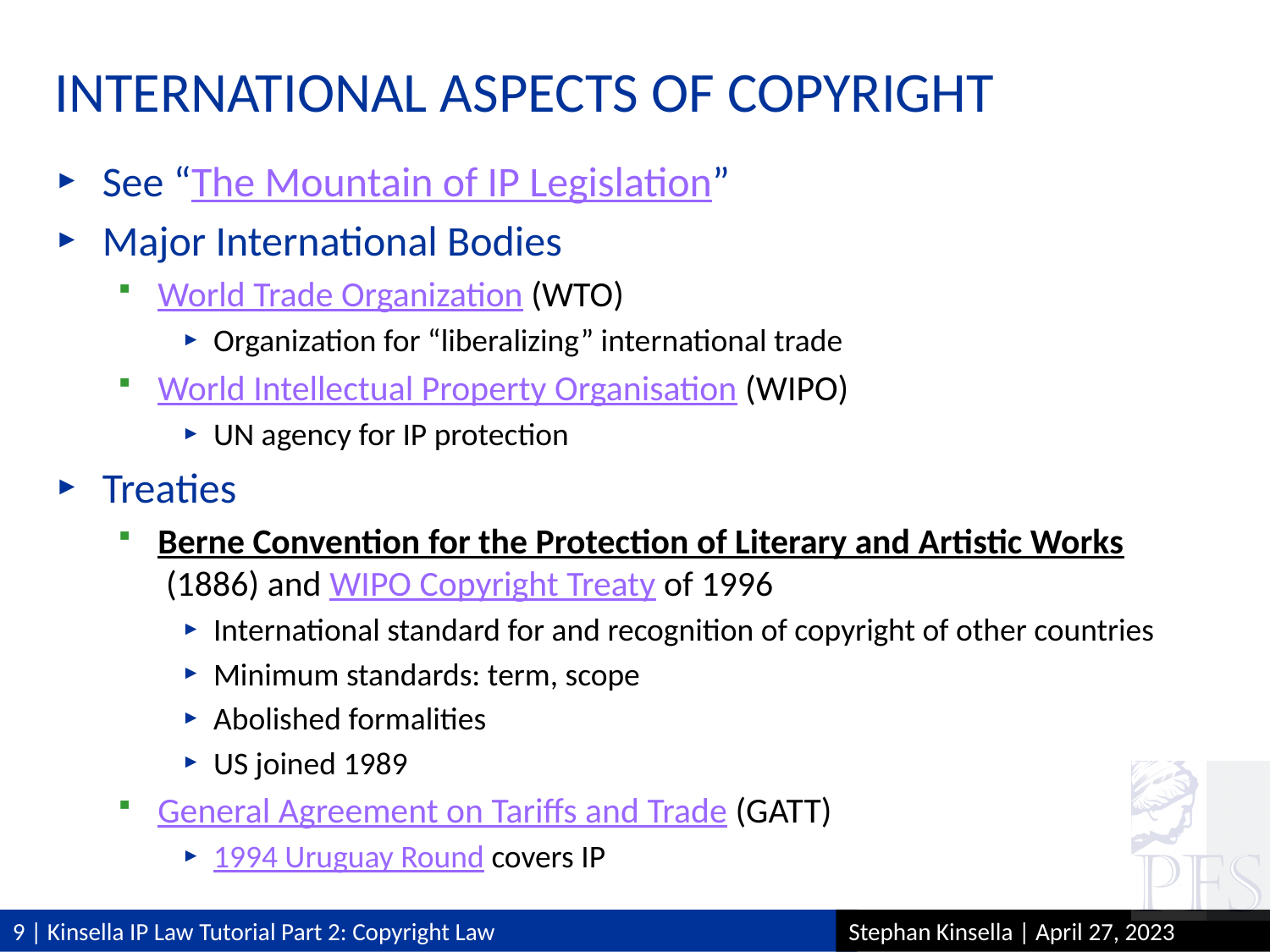

# International Aspects of Copyright
See “The Mountain of IP Legislation”
Major International Bodies
World Trade Organization (WTO)
Organization for “liberalizing” international trade
World Intellectual Property Organisation (WIPO)
UN agency for IP protection
Treaties
Berne Convention for the Protection of Literary and Artistic Works (1886) and WIPO Copyright Treaty of 1996
International standard for and recognition of copyright of other countries
Minimum standards: term, scope
Abolished formalities
US joined 1989
General Agreement on Tariffs and Trade (GATT)
1994 Uruguay Round covers IP